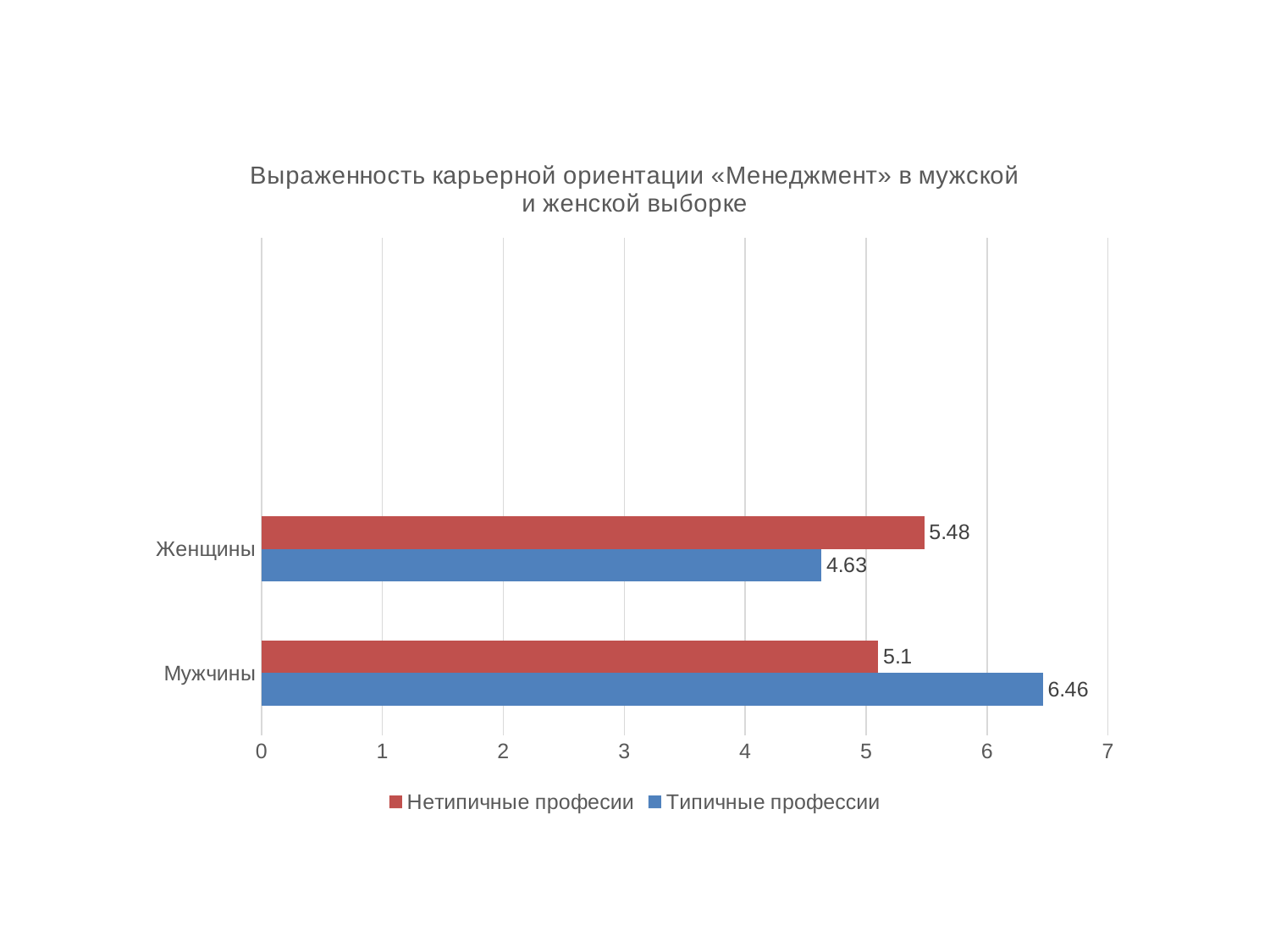

### Chart: Выраженность карьерной ориентации «Менеджмент» в мужской и женской выборке

| Category | Типичные профессии | Нетипичные професии |
|---|---|---|
| Мужчины | 6.46 | 5.1 |
| Женщины | 4.63 | 5.48 |